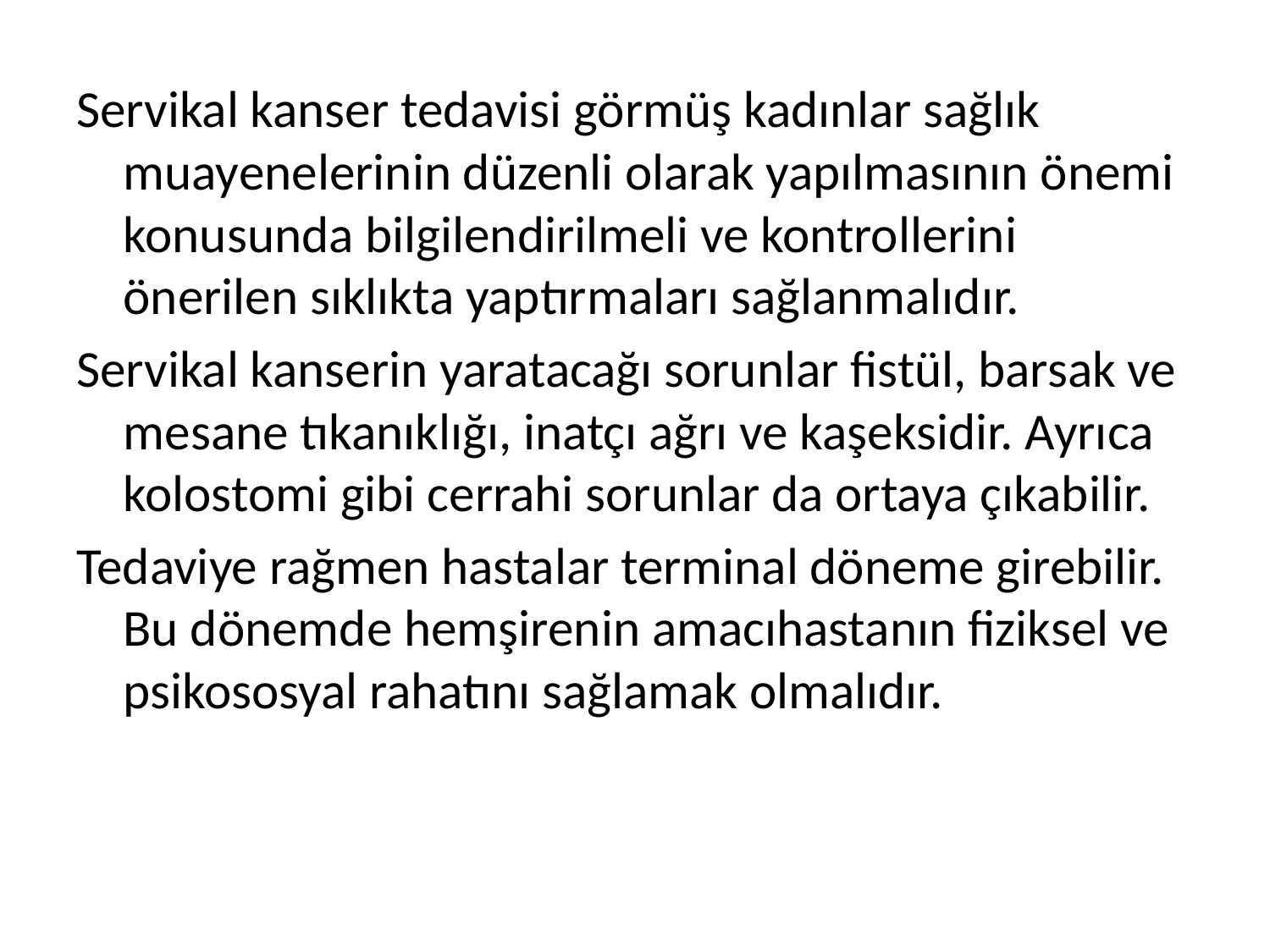

Servikal kanser tedavisi görmüş kadınlar sağlık muayenelerinin düzenli olarak yapılmasının önemi konusunda bilgilendirilmeli ve kontrollerini önerilen sıklıkta yaptırmaları sağlanmalıdır.
Servikal kanserin yaratacağı sorunlar fistül, barsak ve mesane tıkanıklığı, inatçı ağrı ve kaşeksidir. Ayrıca kolostomi gibi cerrahi sorunlar da ortaya çıkabilir.
Tedaviye rağmen hastalar terminal döneme girebilir. Bu dönemde hemşirenin amacıhastanın fiziksel ve psikososyal rahatını sağlamak olmalıdır.